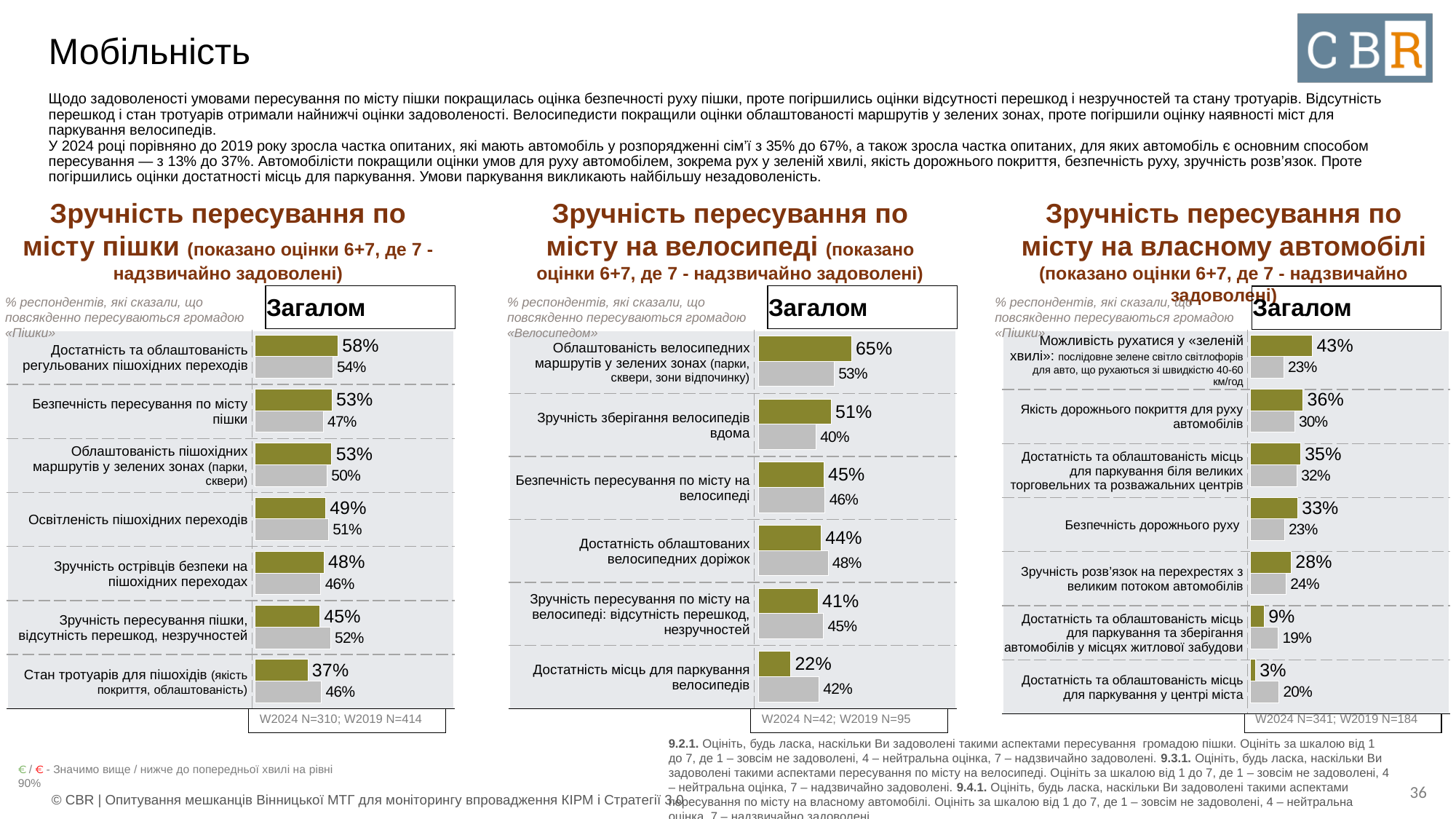

# Мобільність
Щодо задоволеності умовами пересування по місту пішки покращилась оцінка безпечності руху пішки, проте погіршились оцінки відсутності перешкод і незручностей та стану тротуарів. Відсутність перешкод і стан тротуарів отримали найнижчі оцінки задоволеності. Велосипедисти покращили оцінки облаштованості маршрутів у зелених зонах, проте погіршили оцінку наявності міст для паркування велосипедів.
У 2024 році порівняно до 2019 року зросла частка опитаних, які мають автомобіль у розпорядженні сім’ї з 35% до 67%, а також зросла частка опитаних, для яких автомобіль є основним способом пересування — з 13% до 37%. Автомобілісти покращили оцінки умов для руху автомобілем, зокрема рух у зеленій хвилі, якість дорожнього покриття, безпечність руху, зручність розв’язок. Проте погіршились оцінки достатності місць для паркування. Умови паркування викликають найбільшу незадоволеність.
Зручність пересування по місту пішки (показано оцінки 6+7, де 7 - надзвичайно задоволені)
Зручність пересування по місту на велосипеді (показано оцінки 6+7, де 7 - надзвичайно задоволені)
Зручність пересування по місту на власному автомобілі (показано оцінки 6+7, де 7 - надзвичайно задоволені)
| Загалом |
| --- |
| Загалом |
| --- |
| Загалом |
| --- |
% респондентів, які сказали, що повсякденно пересуваються громадою «Пішки»
% респондентів, які сказали, що повсякденно пересуваються громадою «Велосипедом»
% респондентів, які сказали, що повсякденно пересуваються громадою «Пішки»

### Chart

| Category | 2024 | 2019 |
|---|---|---|
| Достатність та облаштованість регульованих пішохідних переходів | 0.5763 | 0.5386 |
| Безпечність пересування по місту пішки | 0.5332 | 0.47339999999999993 |
| Облаштованість пішохідних маршрутів у зелених зонах (парки, сквери) | 0.5322 | 0.5 |
| Освітленість пішохідних переходів | 0.4898 | 0.5097 |
| Зручність острівців безпеки на пішохідних переходах | 0.4786 | 0.4565 |
| Зручність пересування пішки, відсутність перешкод, незручностей | 0.4497 | 0.5241 |
| Стан тротуарів для пішохідів (якість покриття, облаштованість) | 0.3667 | 0.4613 |

### Chart

| Category | 2024 | 2019 |
|---|---|---|
| Облаштованість велосипедних маршрутів у зелених зонах (парки, сквери, зони відпочинку) | 0.6468 | 0.5263 |
| Зручність зберігання велосипедів вдома | 0.5058 | 0.4 |
| Безпечність пересування по місту на велосипеді | 0.4547 | 0.4632 |
| Достатність облаштованих велосипедних доріжок | 0.43589999999999995 | 0.48419999999999996 |
| Зручність пересування по місту на велосипеді: відсутність перешкод, незручностей | 0.4148 | 0.4526 |
| Достатність місць для паркування велосипедів | 0.2245 | 0.421 |

### Chart

| Category | 2024 | 2019 |
|---|---|---|
| Можливість рухатися у «зеленій хвилі»: послідовне зелене світло світлофорів для автомобілей, що рухаються зі швидкістю 40-60 км/год | 0.4284 | 0.2283 |
| Якість дорожнього покриття для руху автомобілів | 0.3633 | 0.3044 |
| Достатність та облаштованість місць для паркування біля великих торговельних та розважальних центрів | 0.34609999999999996 | 0.3207 |
| Безпечність дорожнього руху  | 0.3264 | 0.23370000000000002 |
| Зручність розв’язок на перехрестях з великим потоком автомобілів | 0.281 | 0.2445 |
| Достатність та облаштованість місць для паркування та зберігання автомобілів у місцях житлової забудови | 0.0938 | 0.19019999999999998 |
| Достатність та облаштованість місць для паркування у центрі міста | 0.033 | 0.19569999999999999 |
| Достатність та облаштованість регульованих пішохідних переходів |  |
| --- | --- |
| Безпечність пересування по місту пішки |  |
| Облаштованість пішохідних маршрутів у зелених зонах (парки, сквери) |  |
| Освітленість пішохідних переходів |  |
| Зручність острівців безпеки на пішохідних переходах |  |
| Зручність пересування пішки, відсутність перешкод, незручностей |  |
| Стан тротуарів для пішохідів (якість покриття, облаштованість) |  |
| Облаштованість велосипедних маршрутів у зелених зонах (парки, сквери, зони відпочинку) |  |
| --- | --- |
| Зручність зберігання велосипедів вдома |  |
| Безпечність пересування по місту на велосипеді |  |
| Достатність облаштованих велосипедних доріжок |  |
| Зручність пересування по місту на велосипеді: відсутність перешкод, незручностей |  |
| Достатність місць для паркування велосипедів |  |
| Можливість рухатися у «зеленій хвилі»: послідовне зелене світло світлофорів для авто, що рухаються зі швидкістю 40-60 км/год |  |
| --- | --- |
| Якість дорожнього покриття для руху автомобілів |  |
| Достатність та облаштованість місць для паркування біля великих торговельних та розважальних центрів |  |
| Безпечність дорожнього руху |  |
| Зручність розв’язок на перехрестях з великим потоком автомобілів |  |
| Достатність та облаштованість місць для паркування та зберігання автомобілів у місцях житлової забудови |  |
| Достатність та облаштованість місць для паркування у центрі міста |  |
| W2024 N=310; W2019 N=414 |
| --- |
| W2024 N=42; W2019 N=95 |
| --- |
| W2024 N=341; W2019 N=184 |
| --- |
9.2.1. Оцініть, будь ласка, наскільки Ви задоволені такими аспектами пересування  громадою пішки. Оцініть за шкалою від 1 до 7, де 1 – зовсім не задоволені, 4 – нейтральна оцінка, 7 – надзвичайно задоволені. 9.3.1. Оцініть, будь ласка, наскільки Ви задоволені такими аспектами пересування по місту на велосипеді. Оцініть за шкалою від 1 до 7, де 1 – зовсім не задоволені, 4 – нейтральна оцінка, 7 – надзвичайно задоволені. 9.4.1. Оцініть, будь ласка, наскільки Ви задоволені такими аспектами пересування по місту на власному автомобілі. Оцініть за шкалою від 1 до 7, де 1 – зовсім не задоволені, 4 – нейтральна оцінка, 7 – надзвичайно задоволені.
€ / € - Значимо вище / нижче до попередньої хвилі на рівні 90%
36